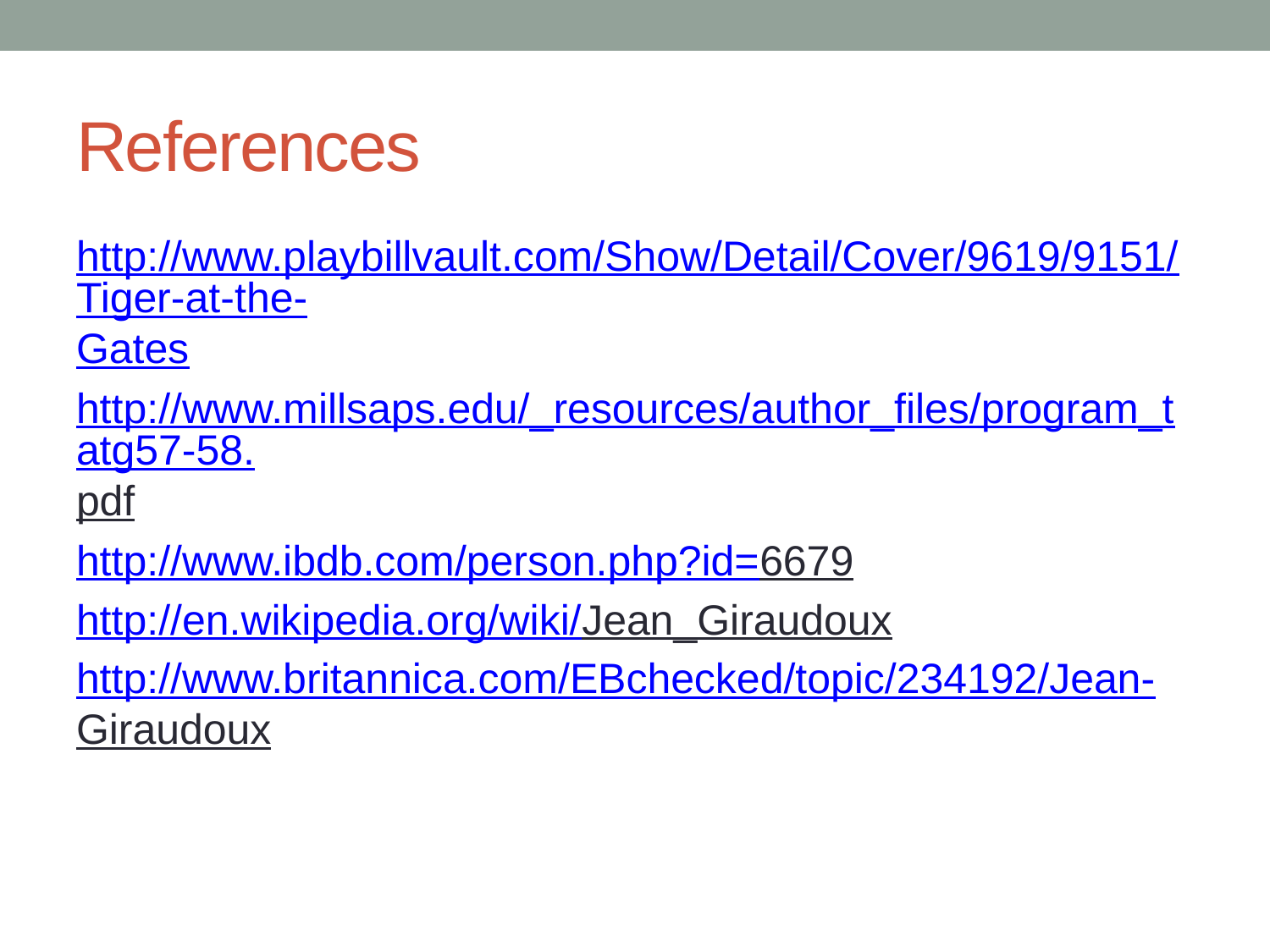

# References
http://www.playbillvault.com/Show/Detail/Cover/9619/9151/Tiger-at-the-Gates
http://www.millsaps.edu/_resources/author_files/program_tatg57-58.pdf
http://www.ibdb.com/person.php?id=6679
http://en.wikipedia.org/wiki/Jean_Giraudoux
http://www.britannica.com/EBchecked/topic/234192/Jean-Giraudoux